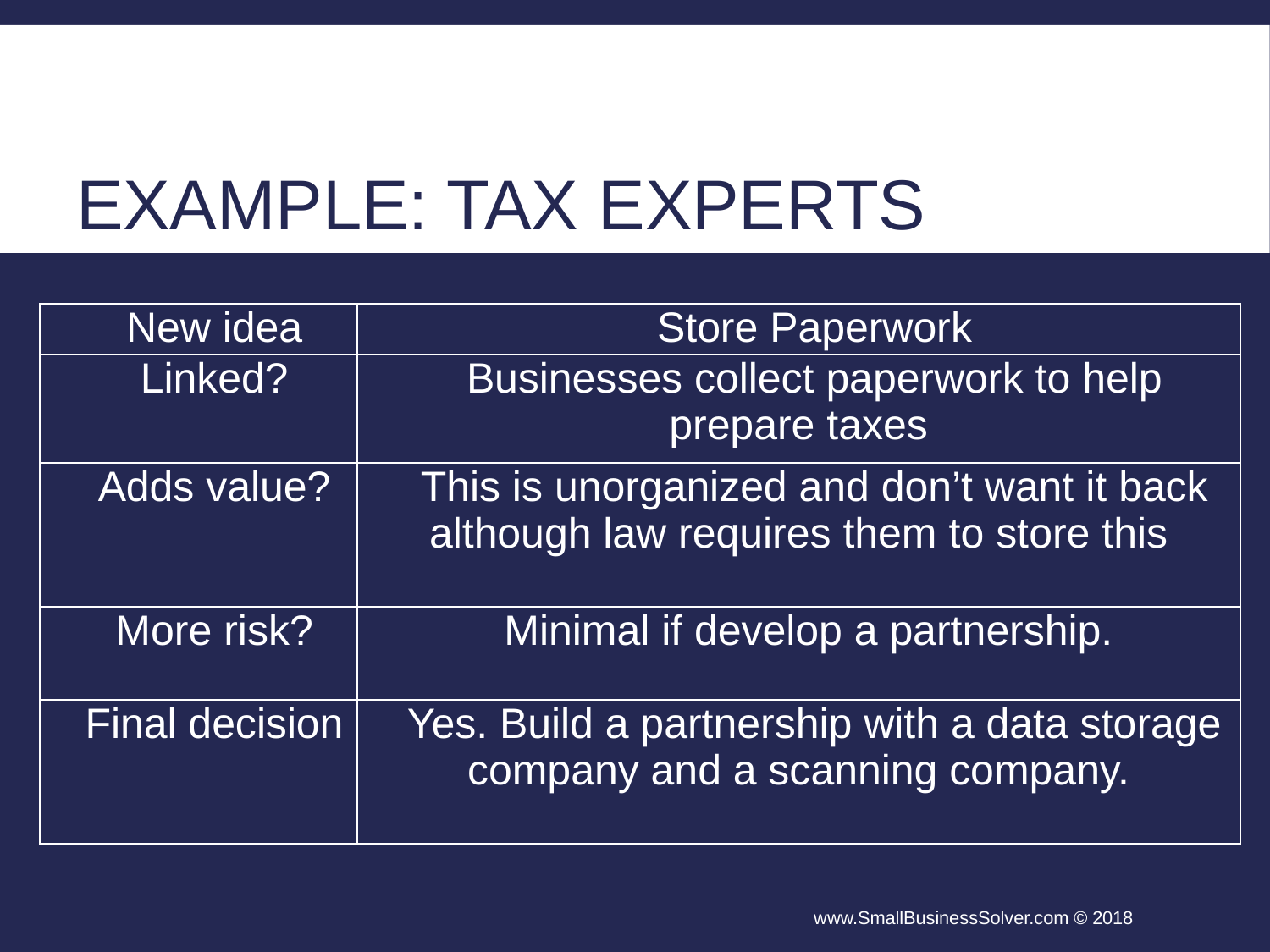

# Example: Tax Experts
| New idea | Store Paperwork |
| --- | --- |
| Linked? | Businesses collect paperwork to help prepare taxes |
| Adds value? | This is unorganized and don’t want it back although law requires them to store this |
| More risk? | Minimal if develop a partnership. |
| Final decision | Yes. Build a partnership with a data storage company and a scanning company. |
www.SmallBusinessSolver.com © 2018